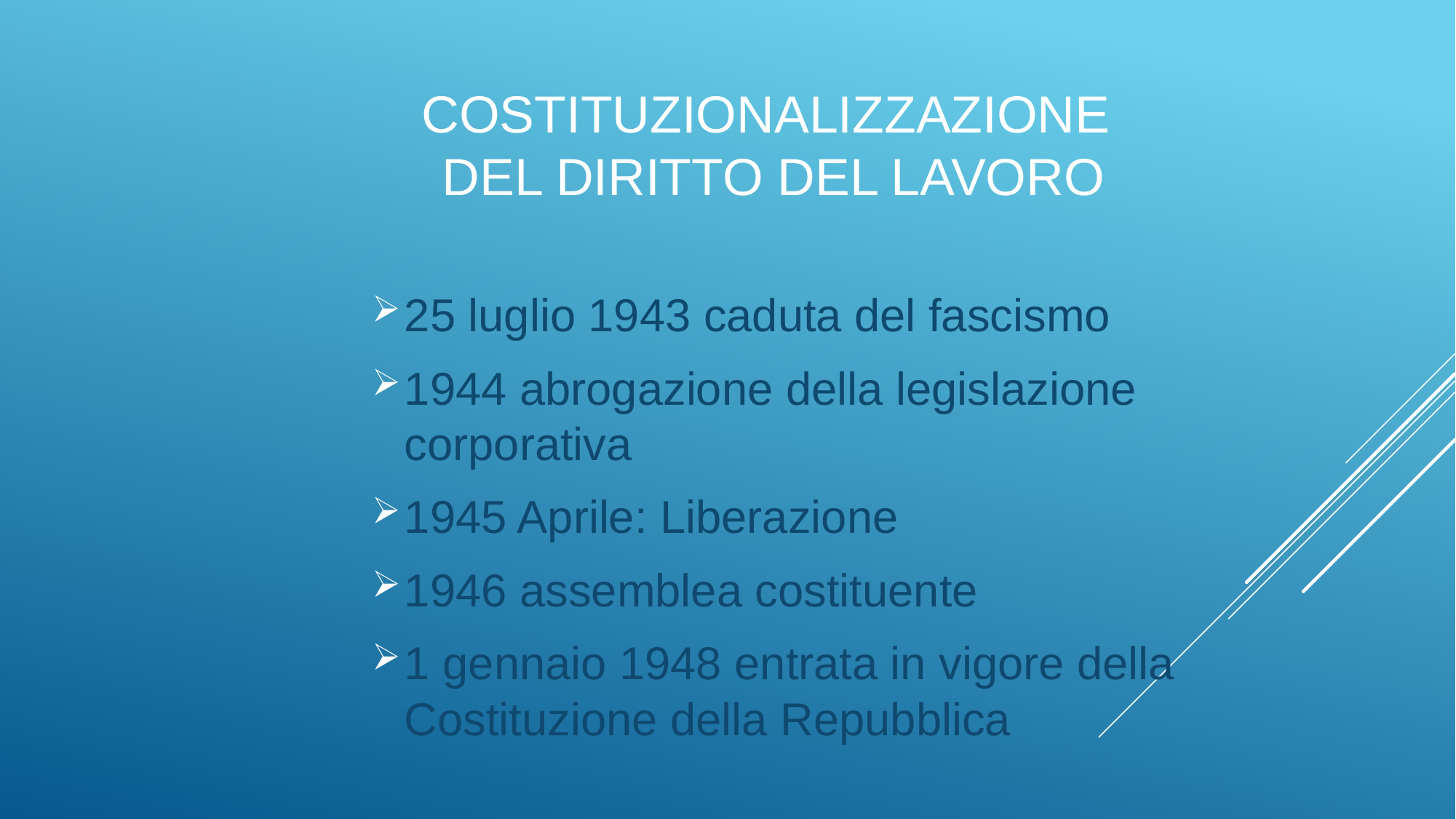

# Costituzionalizzazione del diritto del lavoro

25 luglio 1943 caduta del fascismo
1944 abrogazione della legislazione corporativa
1945 Aprile: Liberazione
1946 assemblea costituente
1 gennaio 1948 entrata in vigore della Costituzione della Repubblica